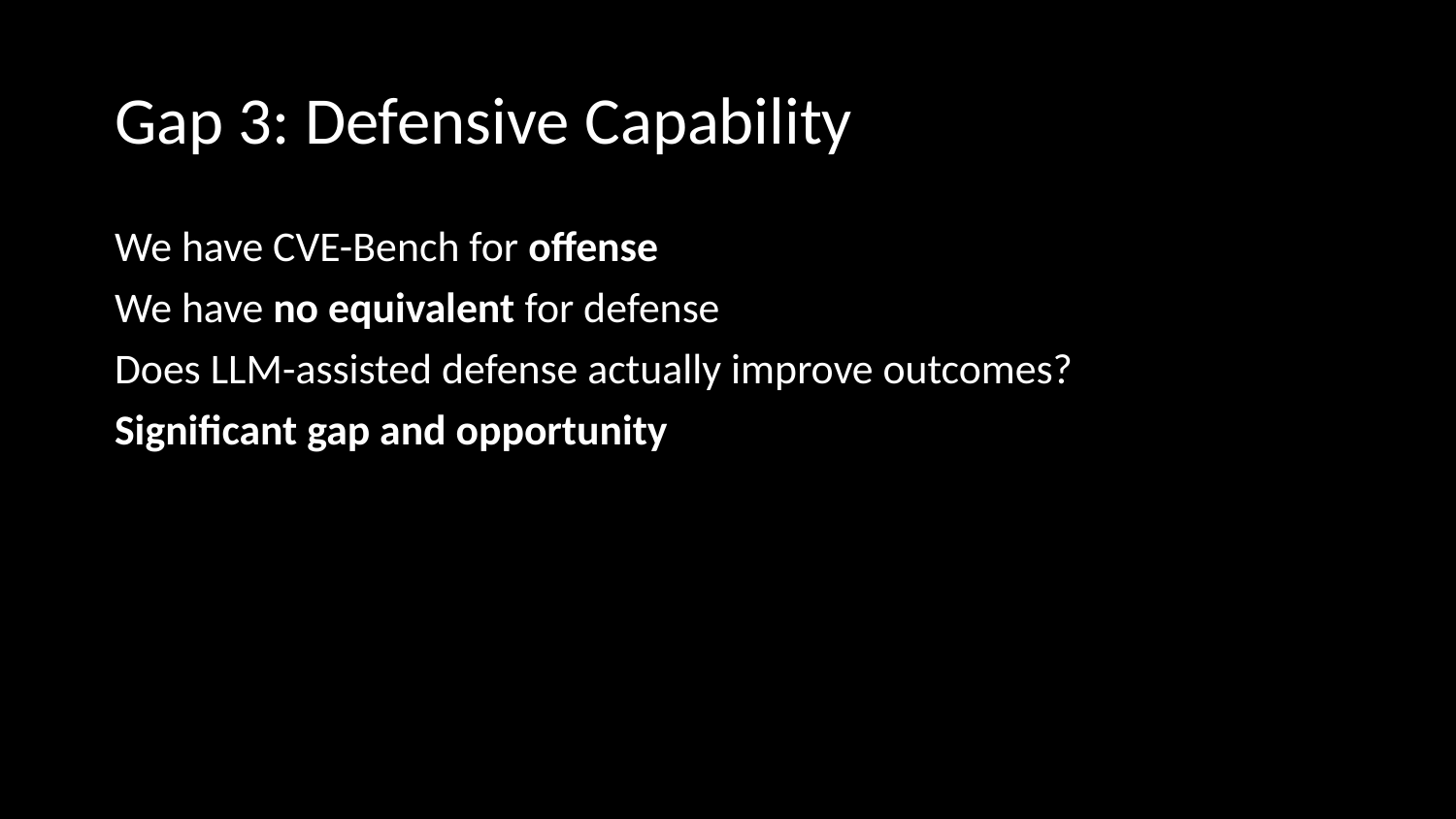

# Gap 3: Defensive Capability
We have CVE-Bench for offense
We have no equivalent for defense
Does LLM-assisted defense actually improve outcomes?
Significant gap and opportunity